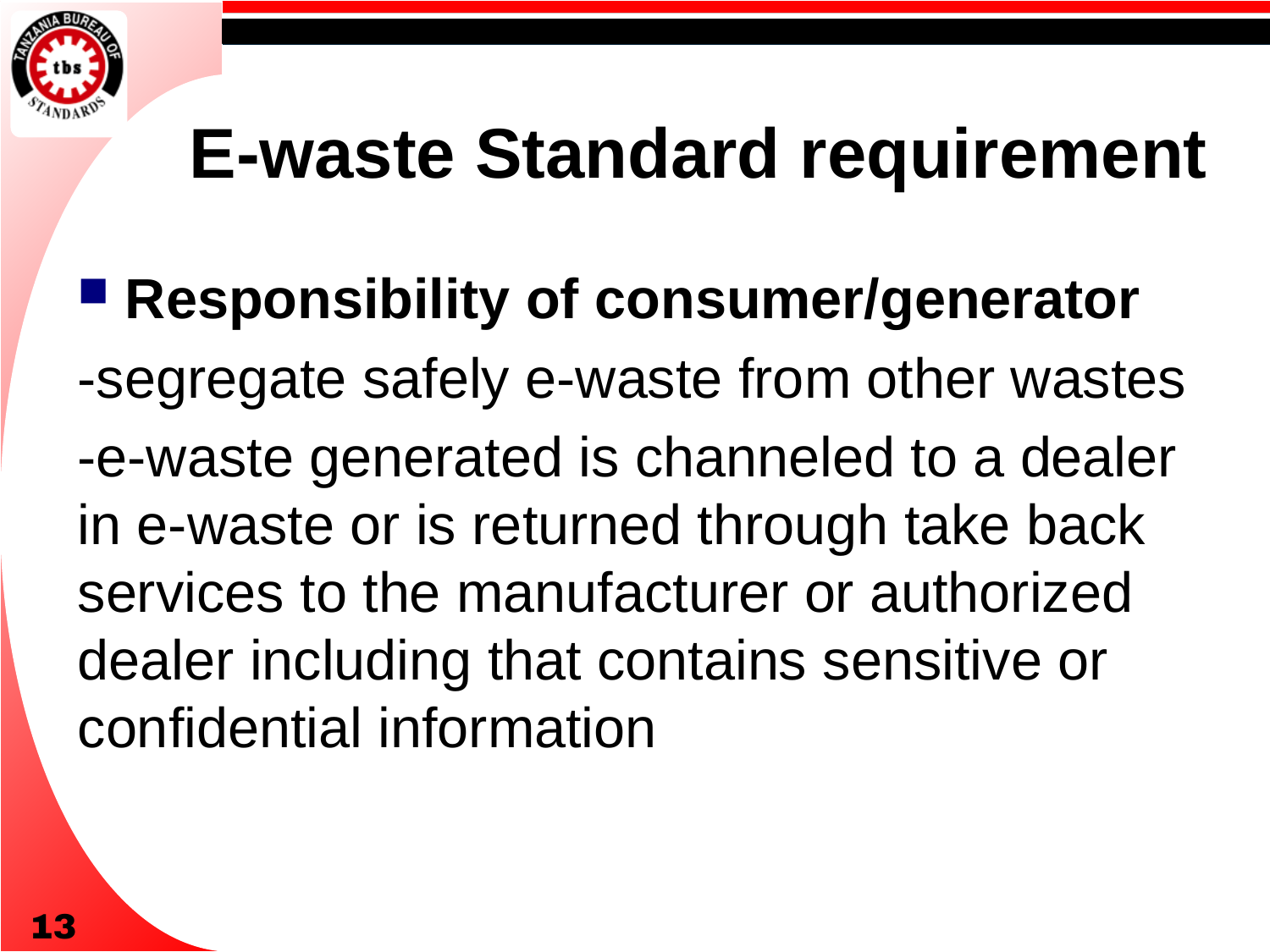

# E-waste Standard requirement
Responsibility of consumer/generator
-segregate safely e-waste from other wastes
-e-waste generated is channeled to a dealer in e-waste or is returned through take back services to the manufacturer or authorized dealer including that contains sensitive or confidential information
13